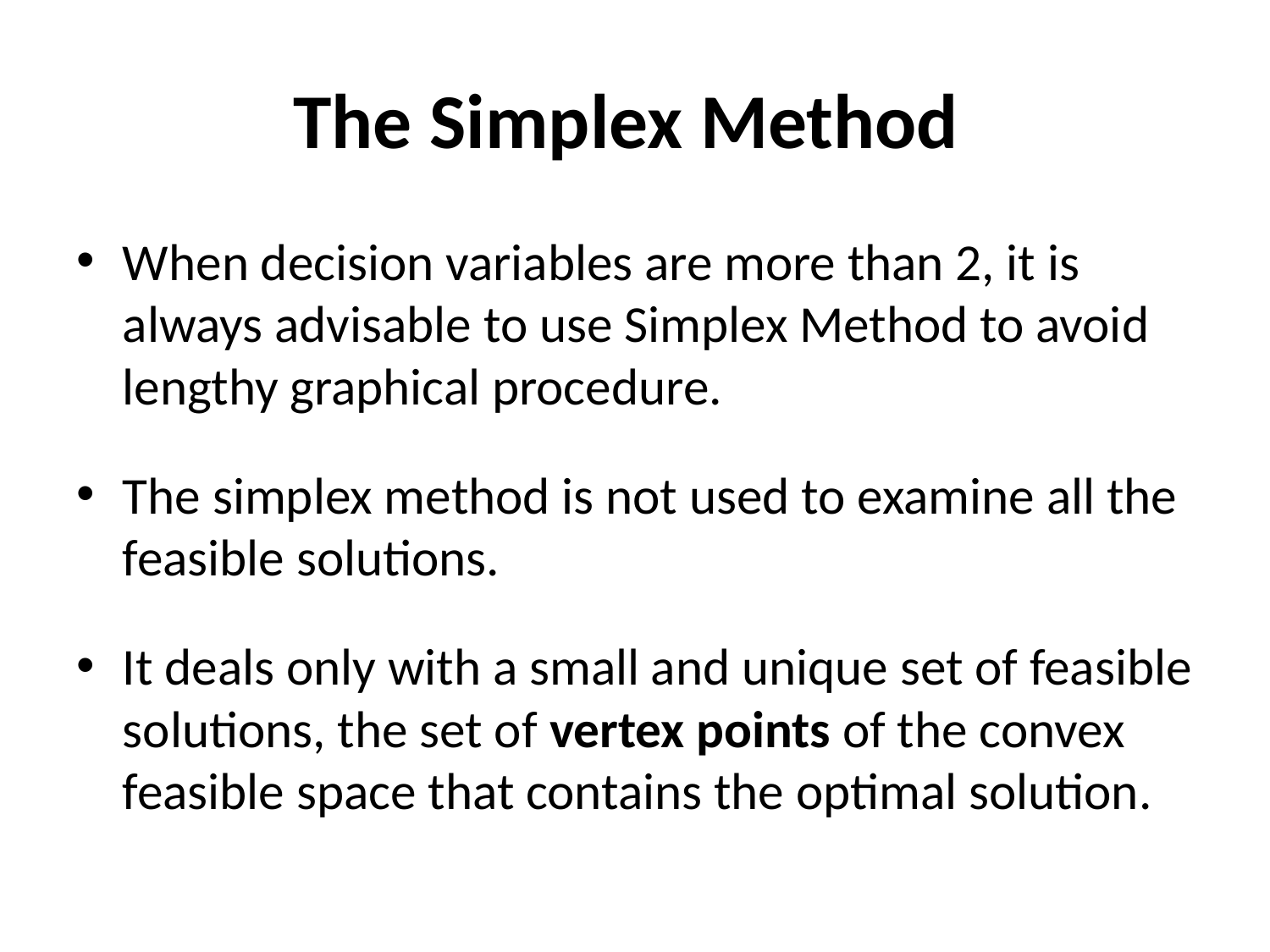

# The Simplex Method
When decision variables are more than 2, it is always advisable to use Simplex Method to avoid lengthy graphical procedure.
The simplex method is not used to examine all the feasible solutions.
It deals only with a small and unique set of feasible solutions, the set of vertex points of the convex feasible space that contains the optimal solution.